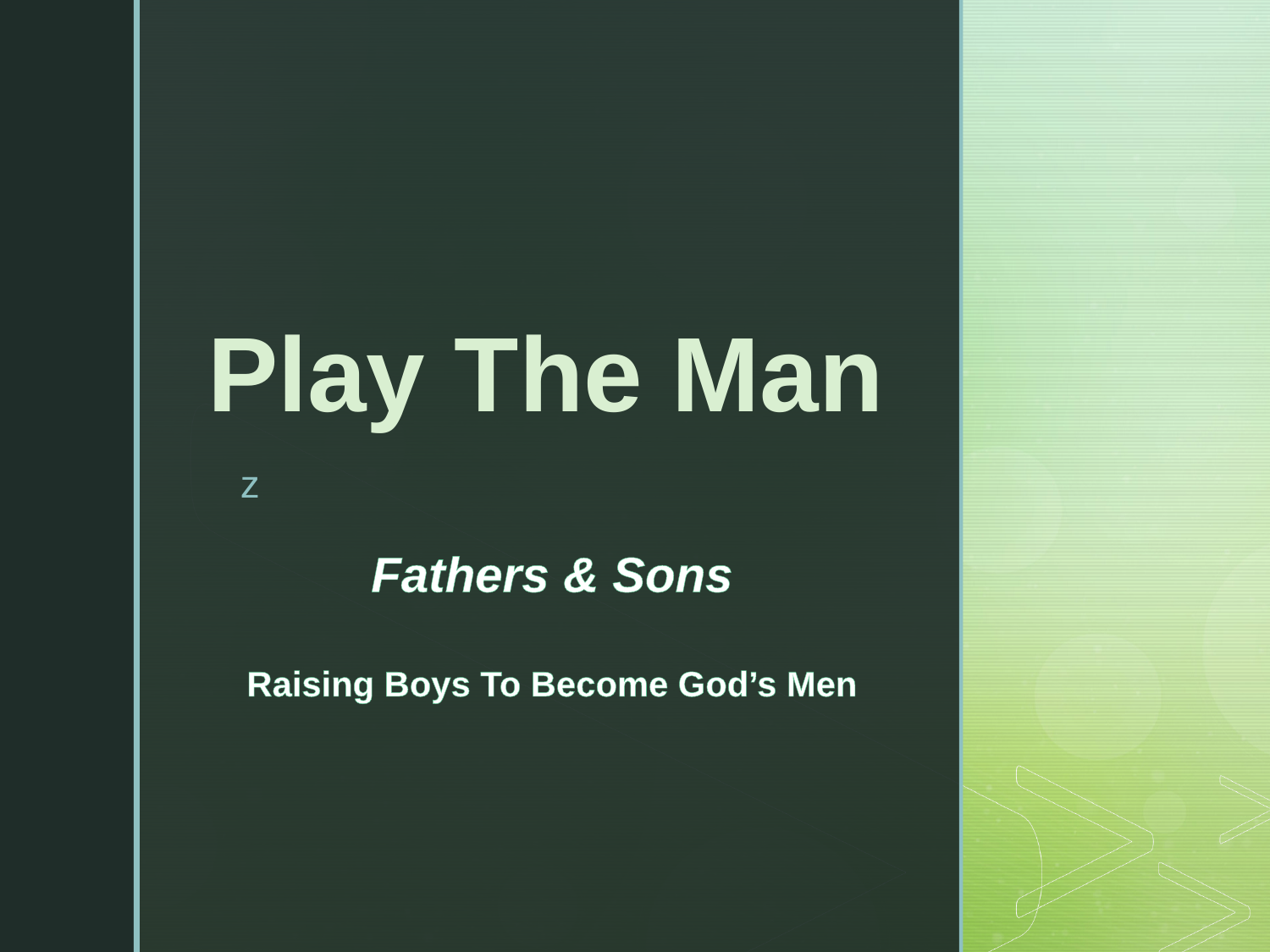

# Play The Man
Fathers & Sons
Raising Boys To Become God’s Men